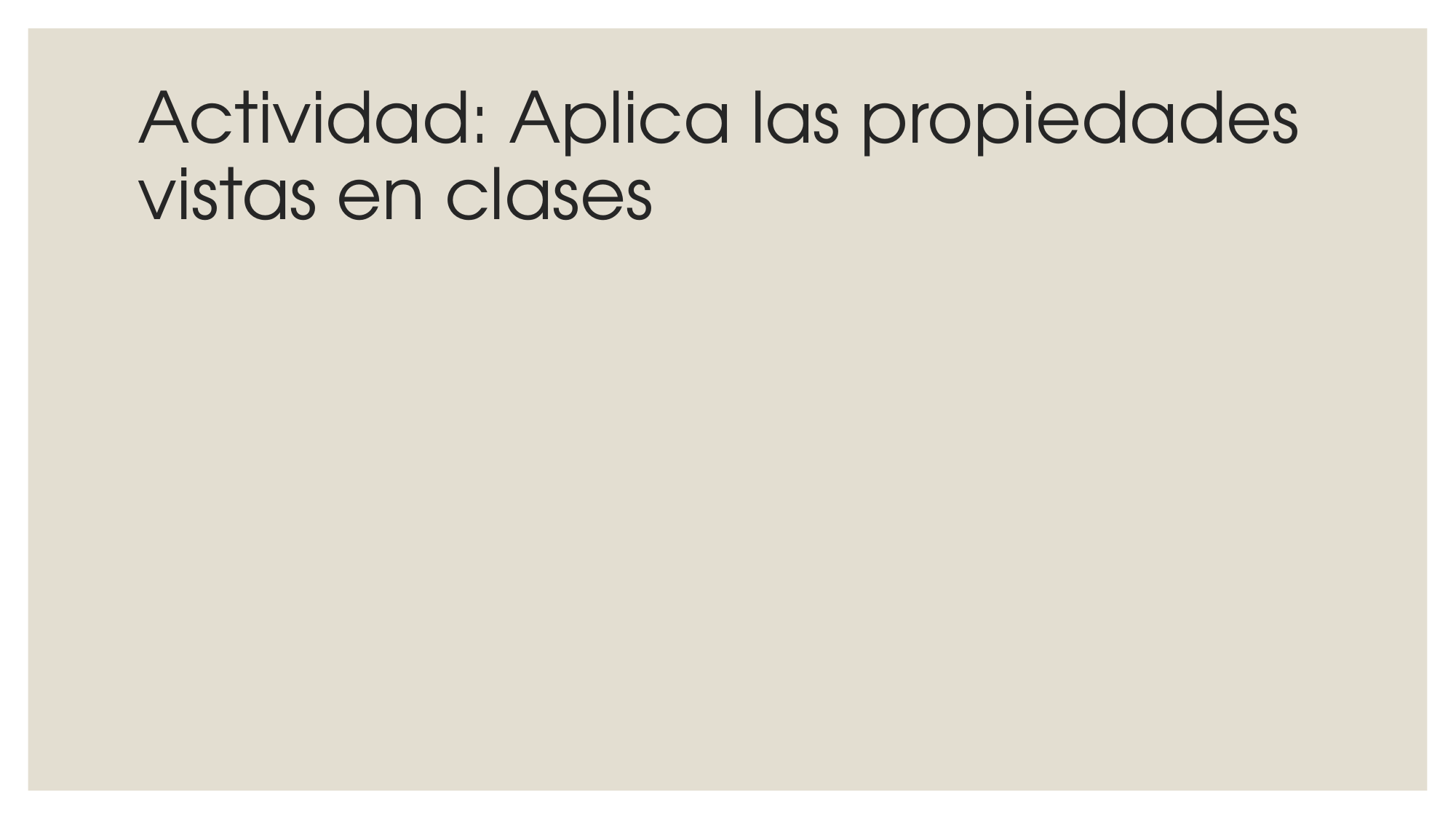

# Actividad: Aplica las propiedades vistas en clases